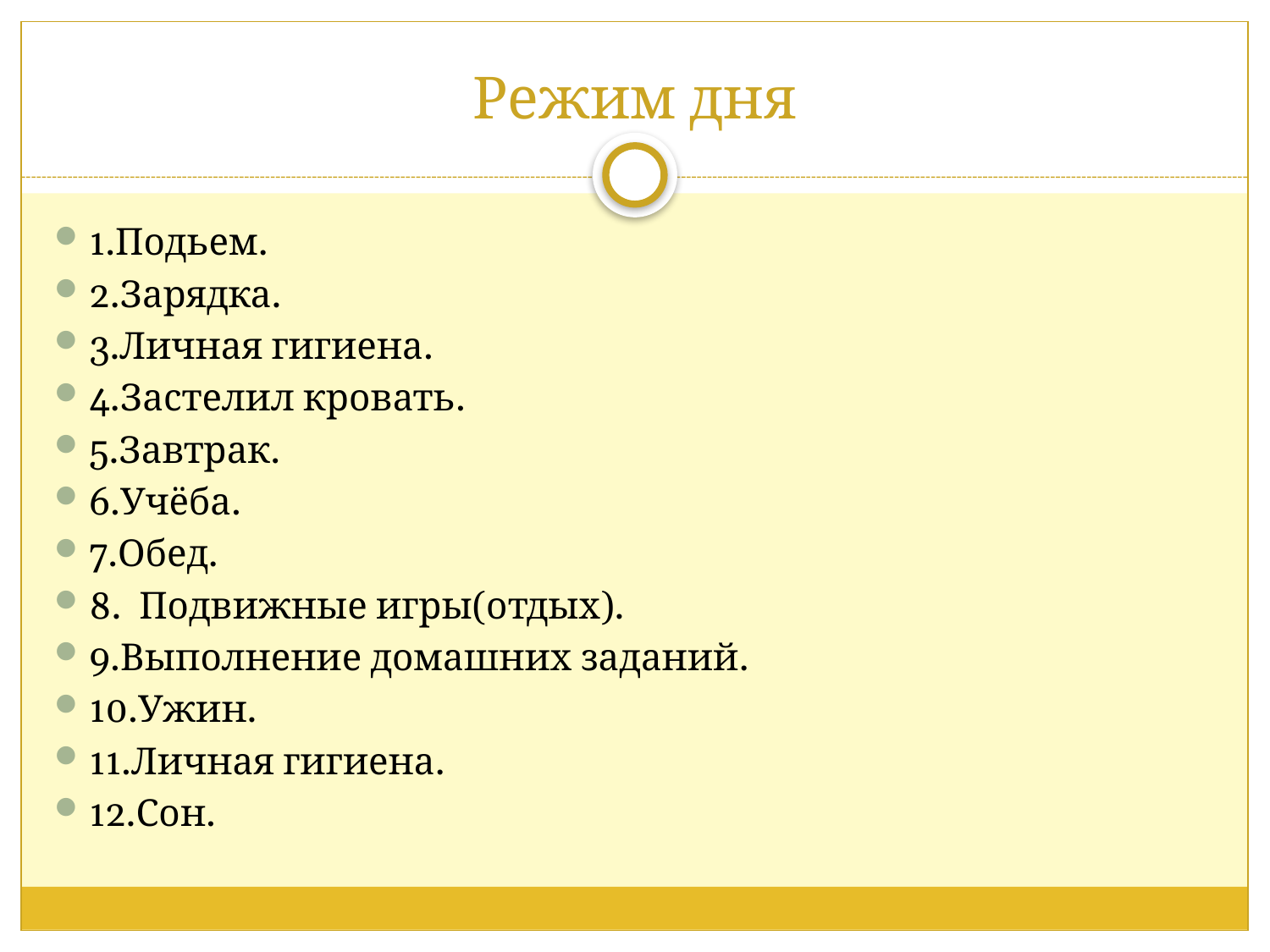

# Режим дня
1.Подьем.
2.Зарядка.
3.Личная гигиена.
4.Застелил кровать.
5.Завтрак.
6.Учёба.
7.Обед.
8.  Подвижные игры(отдых).
9.Выполнение домашних заданий.
10.Ужин.
11.Личная гигиена.
12.Сон.